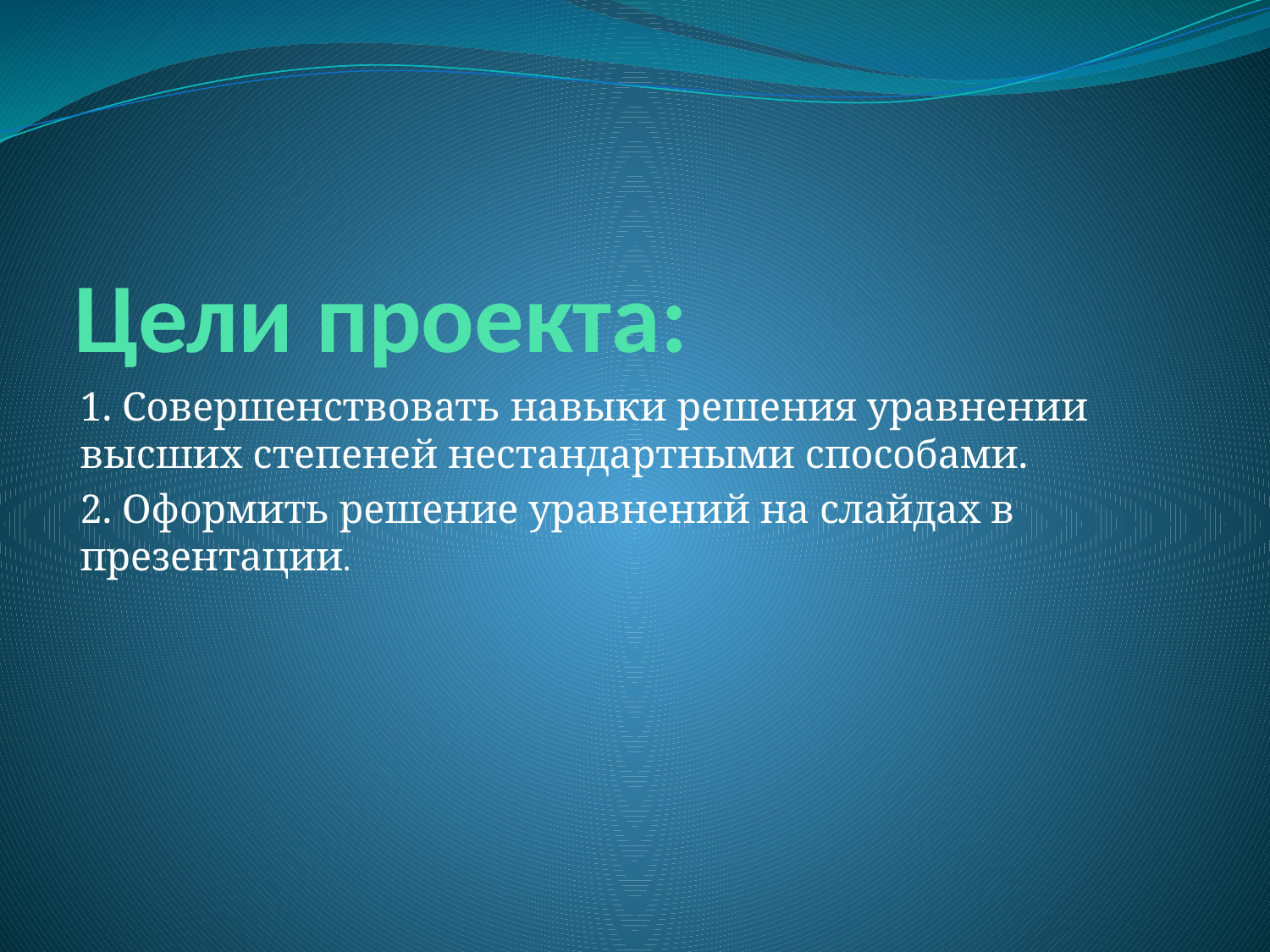

# Цели проекта:
1. Совершенствовать навыки решения уравнении высших степеней нестандартными способами.
2. Оформить решение уравнений на слайдах в презентации.